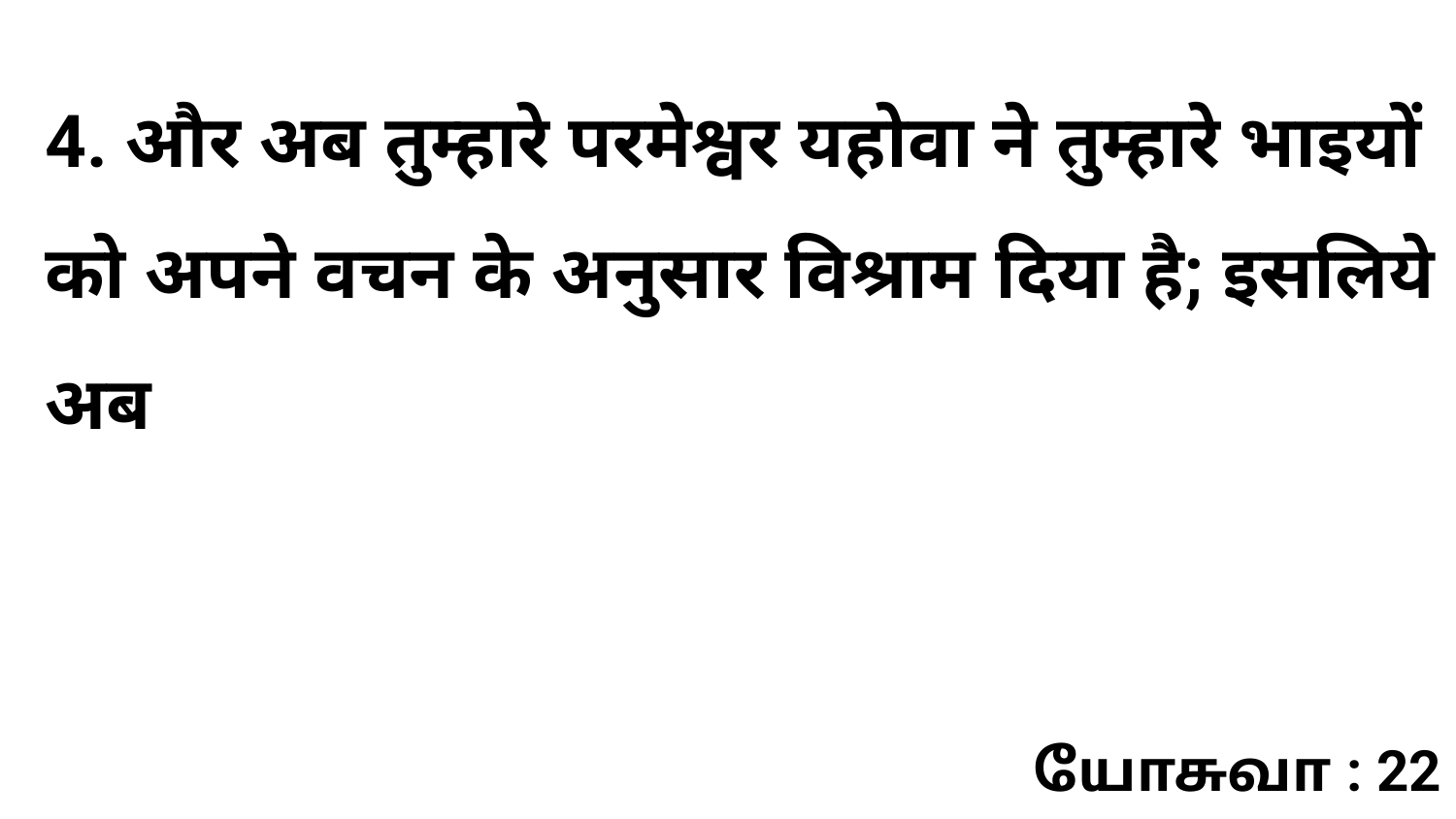

4. और अब तुम्हारे परमेश्वर यहोवा ने तुम्हारे भाइयों को अपने वचन के अनुसार विश्राम दिया है; इसलिये अब
யோசுவா : 22